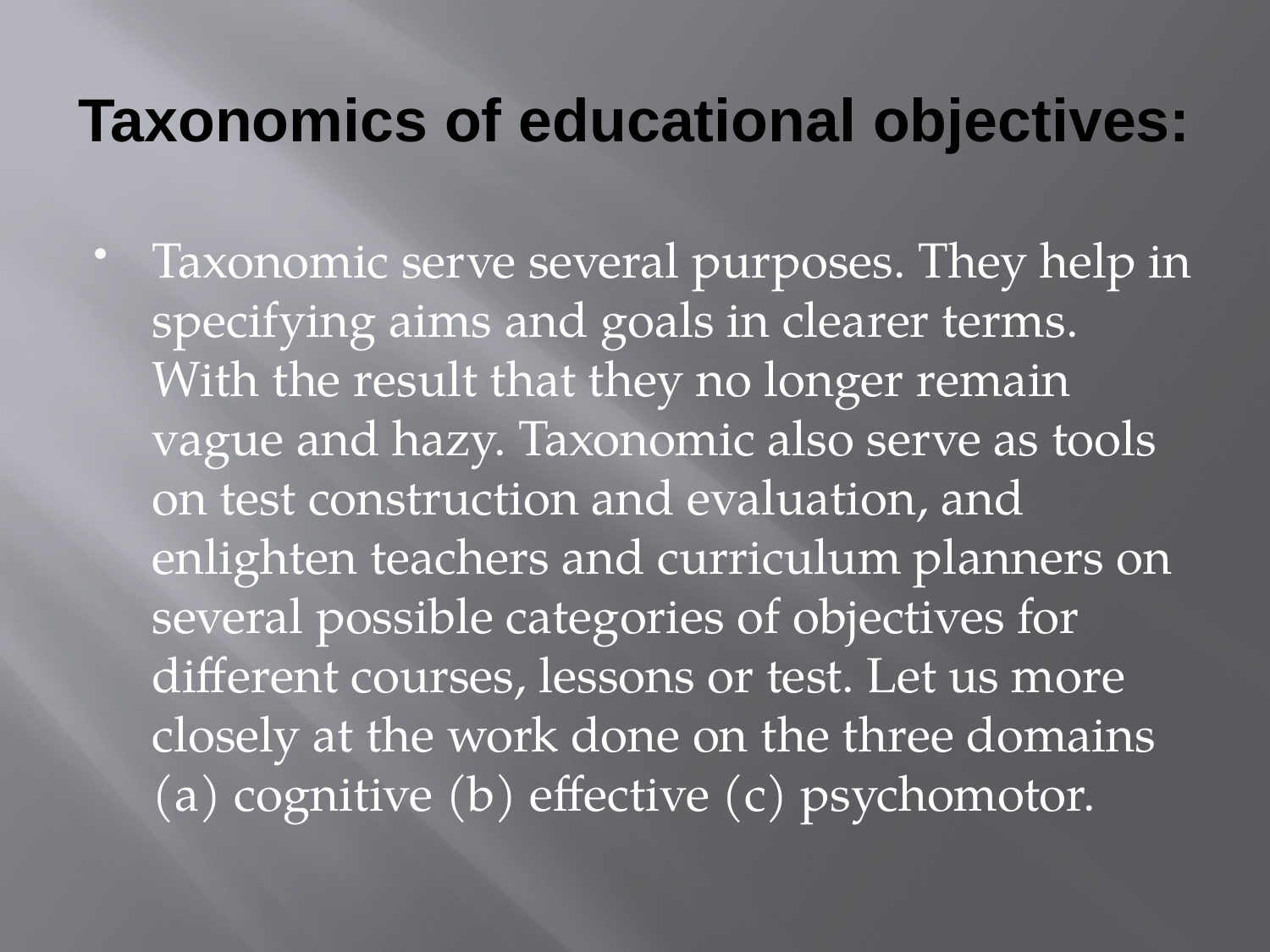

# Taxonomics of educational objectives:
Taxonomic serve several purposes. They help in specifying aims and goals in clearer terms. With the result that they no longer remain vague and hazy. Taxonomic also serve as tools on test construction and evaluation, and enlighten teachers and curriculum planners on several possible categories of objectives for different courses, lessons or test. Let us more closely at the work done on the three domains (a) cognitive (b) effective (c) psychomotor.